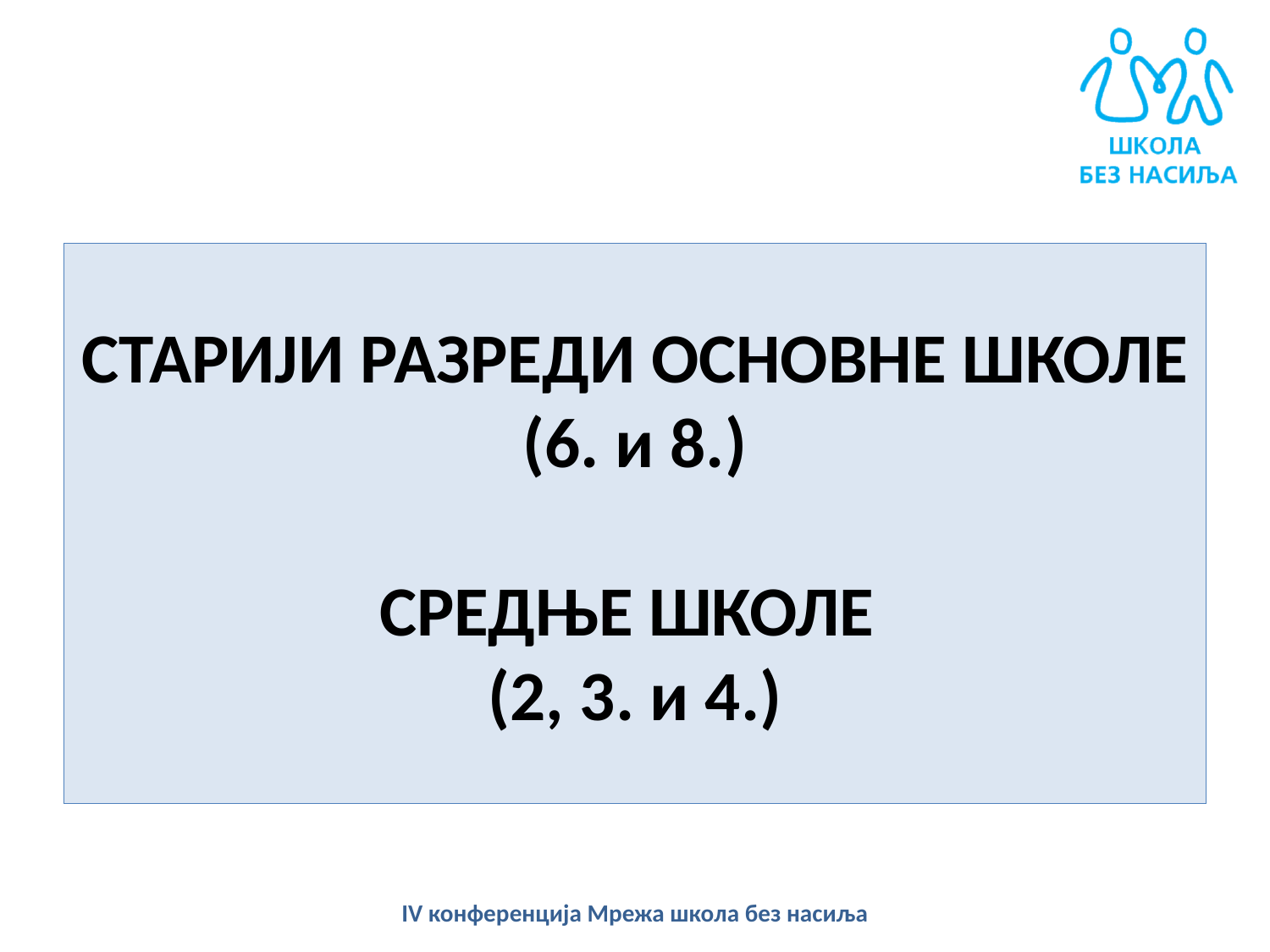

# СТАРИЈИ РАЗРЕДИ ОСНОВНЕ ШКОЛЕ (6. и 8.) СРЕДЊЕ ШКОЛЕ (2, 3. и 4.)
IV конференција Мрежа школа без насиља